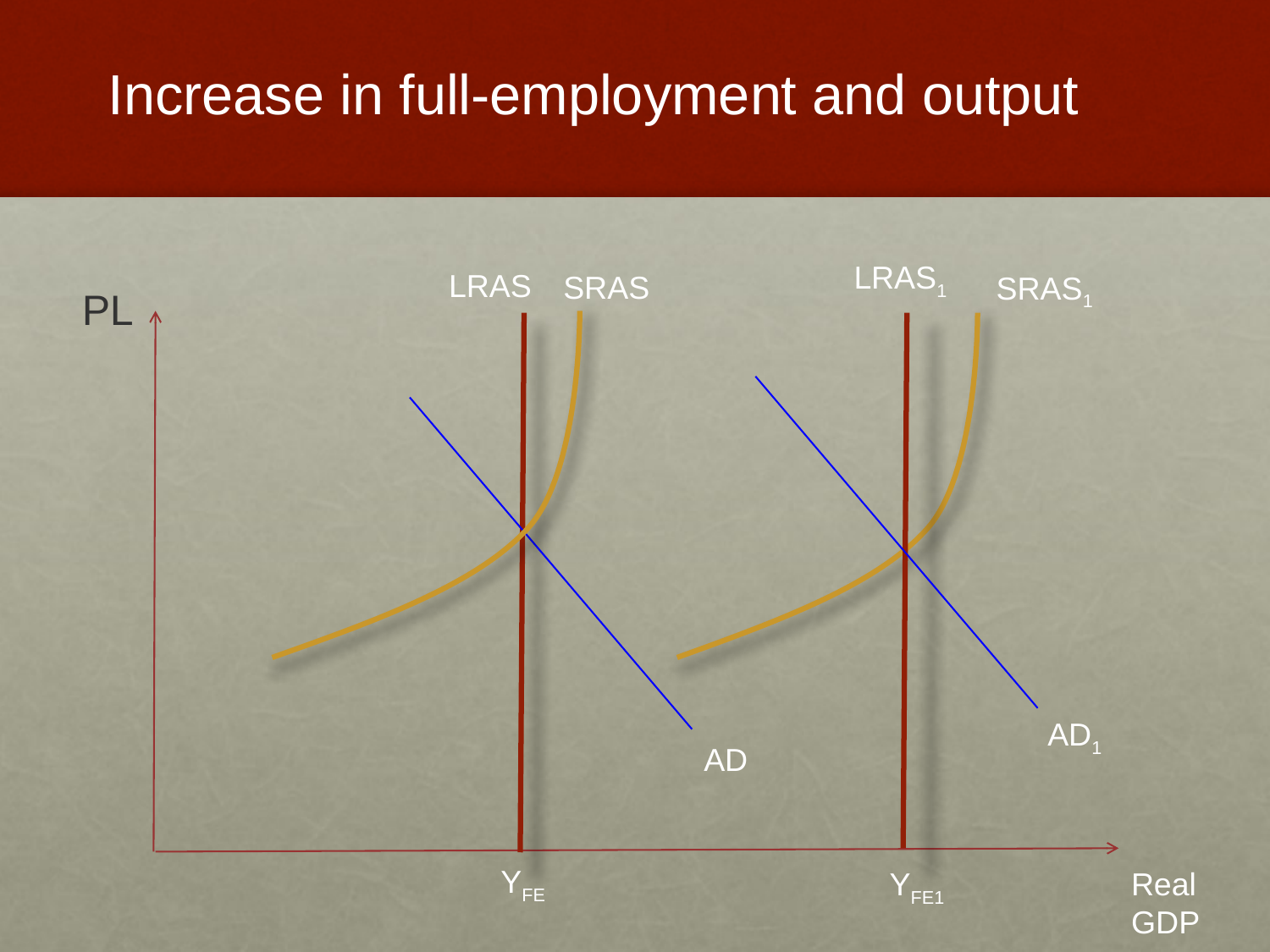

# Increase in full-employment and output
LRAS1
LRAS
SRAS
SRAS1
PL

AD1
AD

YFE
YFE1
Real GDP